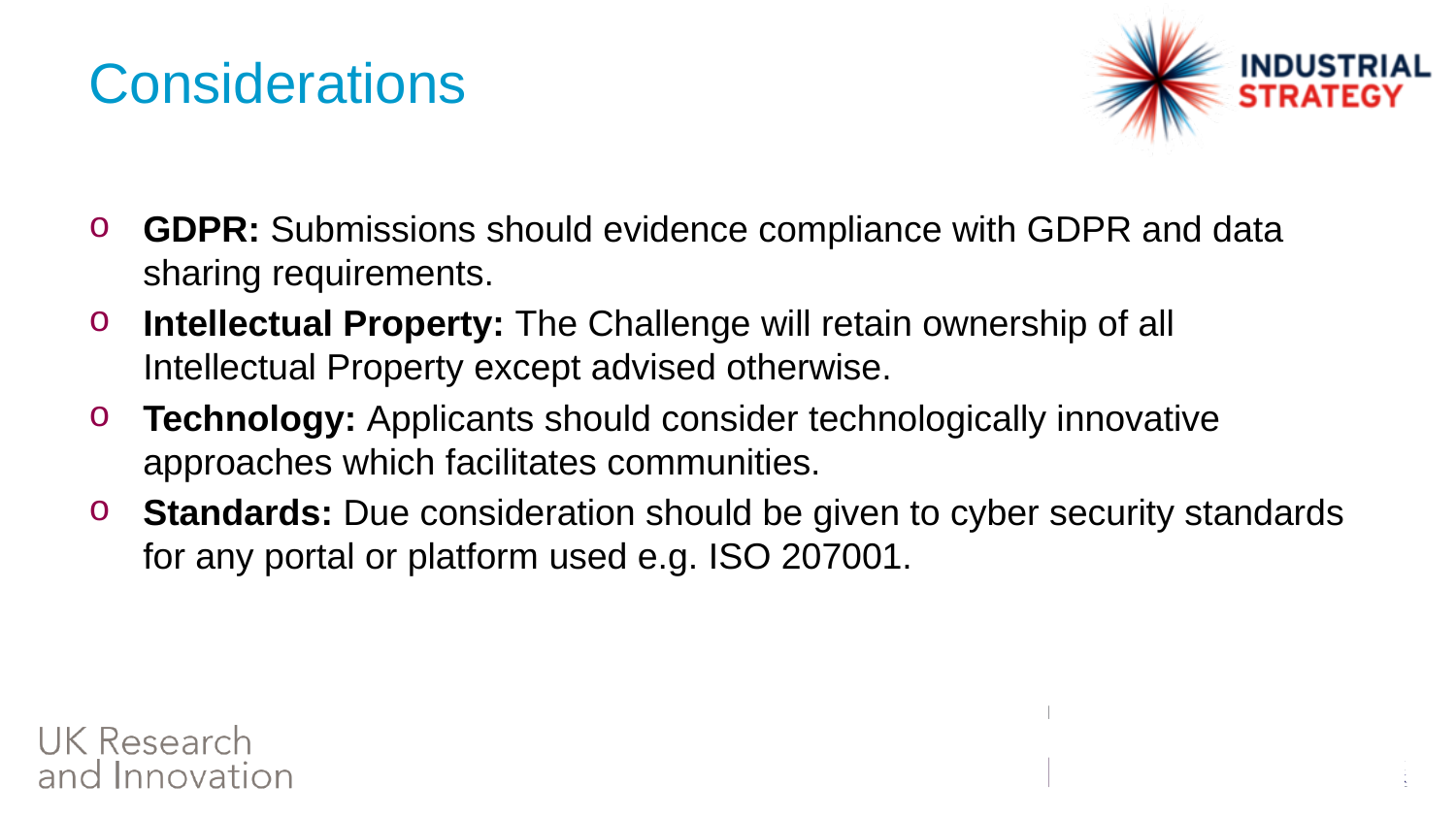

# Considerations

GDPR: Submissions should evidence compliance with GDPR and data sharing requirements.
Intellectual Property: The Challenge will retain ownership of all Intellectual Property except advised otherwise.
Technology: Applicants should consider technologically innovative approaches which facilitates communities.
Standards: Due consideration should be given to cyber security standards for any portal or platform used e.g. ISO 207001.